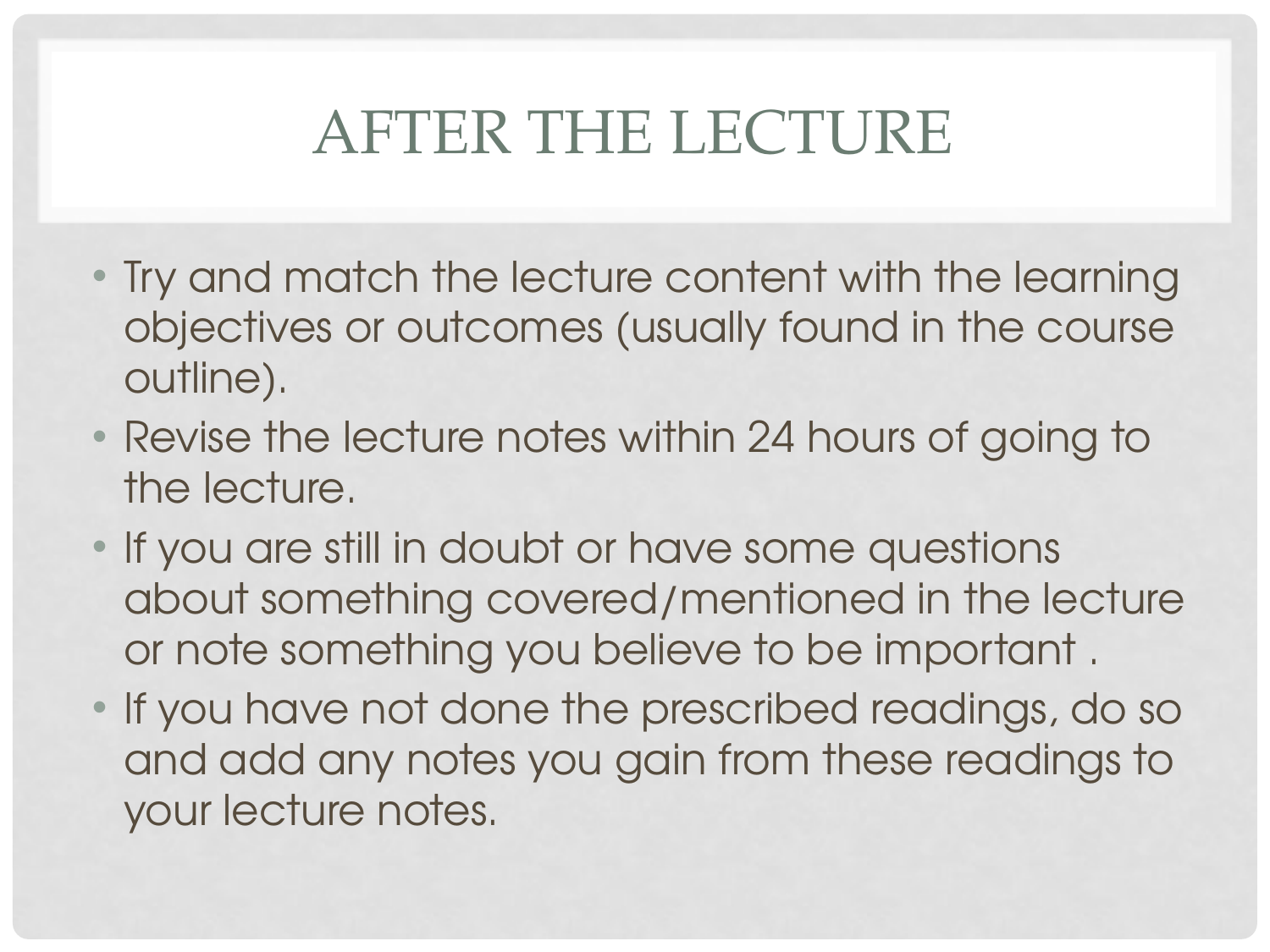

# After the lecture
Try and match the lecture content with the learning objectives or outcomes (usually found in the course outline).
Revise the lecture notes within 24 hours of going to the lecture.
If you are still in doubt or have some questions about something covered/mentioned in the lecture or note something you believe to be important .
If you have not done the prescribed readings, do so and add any notes you gain from these readings to your lecture notes.